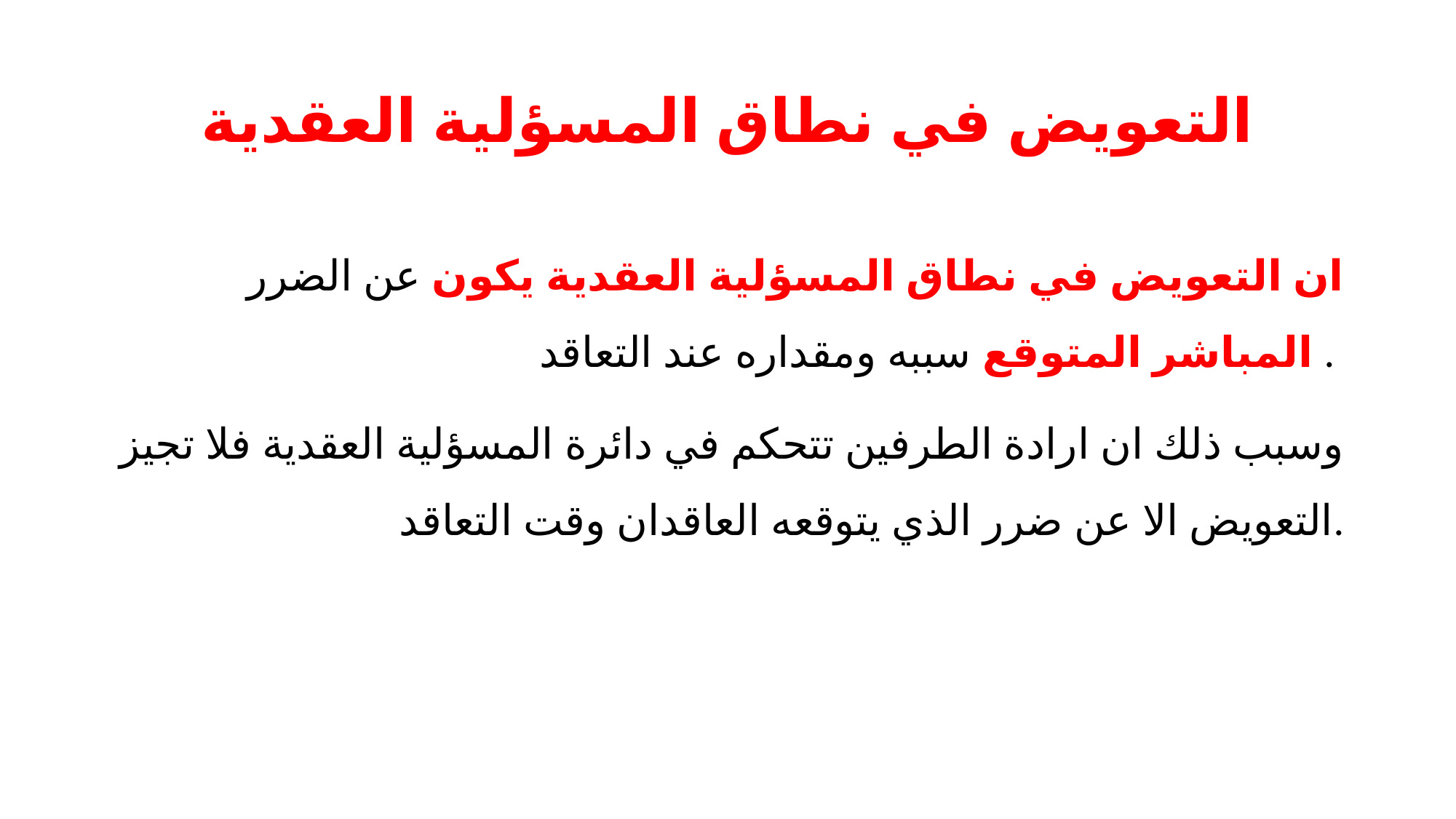

# التعويض في نطاق المسؤلية العقدية
ان التعويض في نطاق المسؤلية العقدية يكون عن الضرر المباشر المتوقع سببه ومقداره عند التعاقد .
وسبب ذلك ان ارادة الطرفين تتحكم في دائرة المسؤلية العقدية فلا تجيز التعويض الا عن ضرر الذي يتوقعه العاقدان وقت التعاقد.